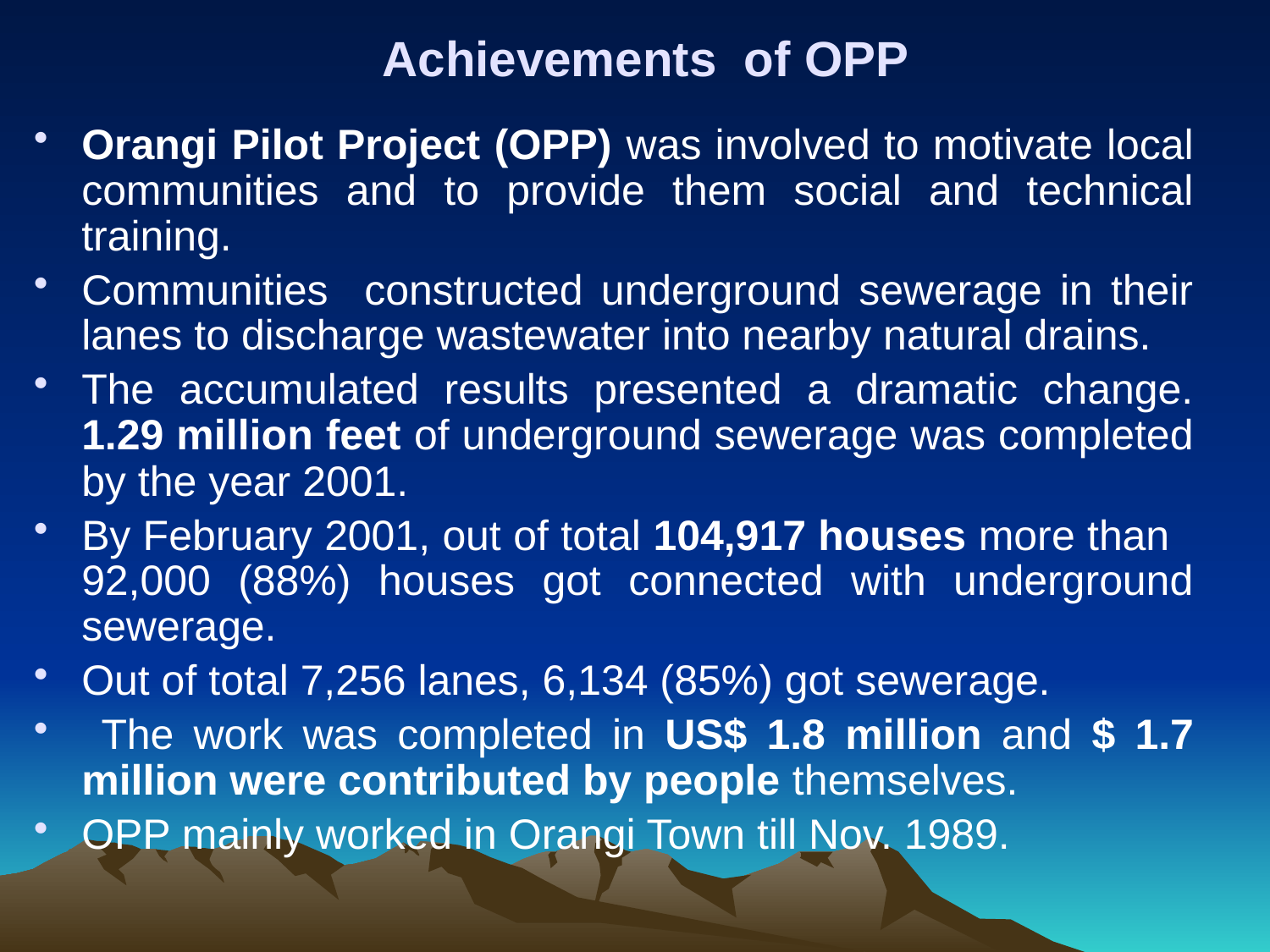

Achievements  of OPP
Orangi Pilot Project (OPP) was involved to motivate local communities and to provide them social and technical training.
Communities  constructed underground sewerage in their lanes to discharge wastewater into nearby natural drains.
The accumulated results presented a dramatic change. 1.29 million feet of underground sewerage was completed by the year 2001.
By February 2001, out of total 104,917 houses more than   92,000 (88%) houses got connected with underground sewerage.
Out of total 7,256 lanes, 6,134 (85%) got sewerage.
 The work was completed in US$ 1.8 million and $ 1.7 million were contributed by people themselves.
OPP mainly worked in Orangi Town till Nov. 1989.